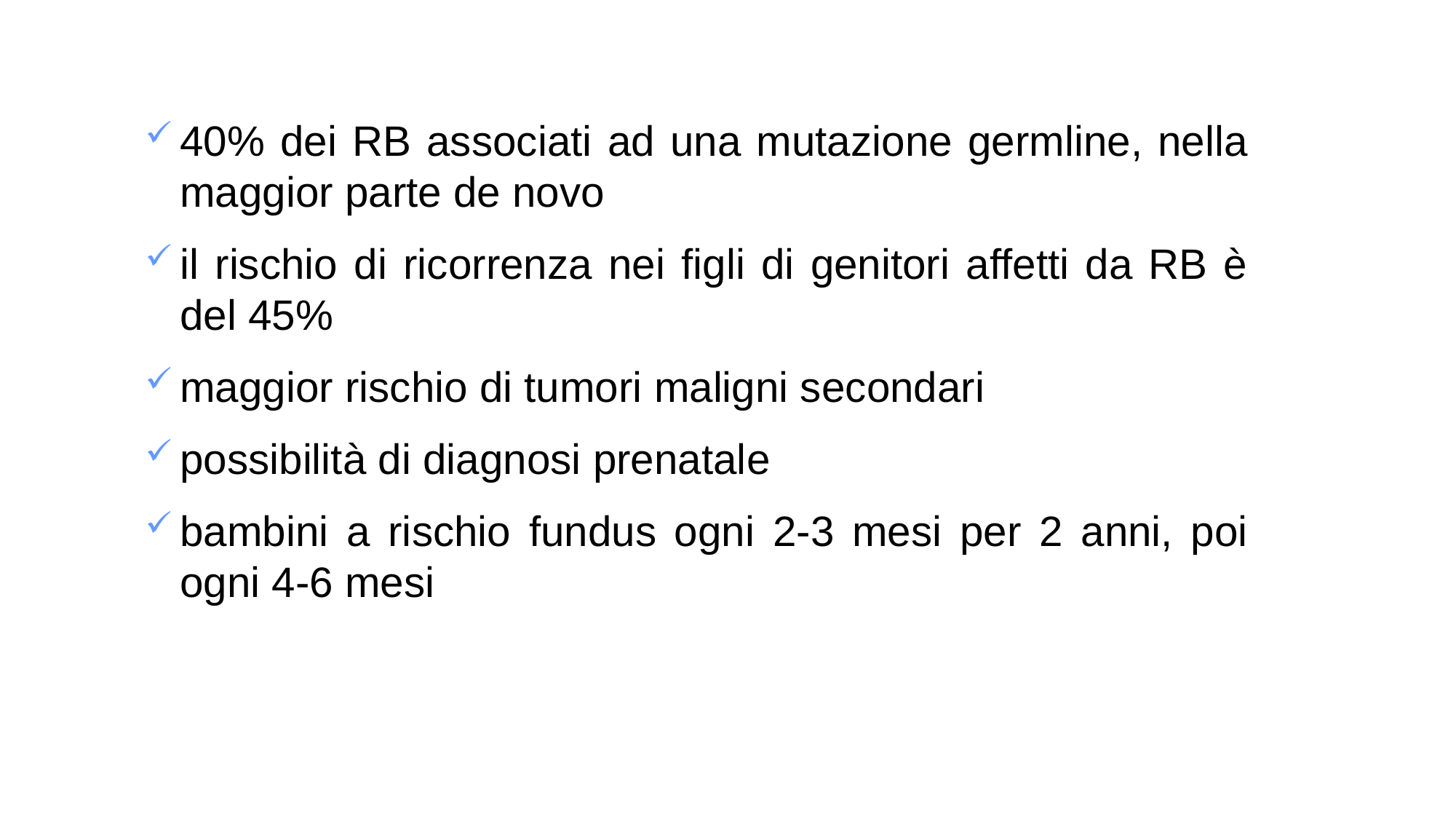

40% dei RB associati ad una mutazione germline, nella maggior parte de novo
il rischio di ricorrenza nei figli di genitori affetti da RB è del 45%
maggior rischio di tumori maligni secondari
possibilità di diagnosi prenatale
bambini a rischio fundus ogni 2-3 mesi per 2 anni, poi ogni 4-6 mesi